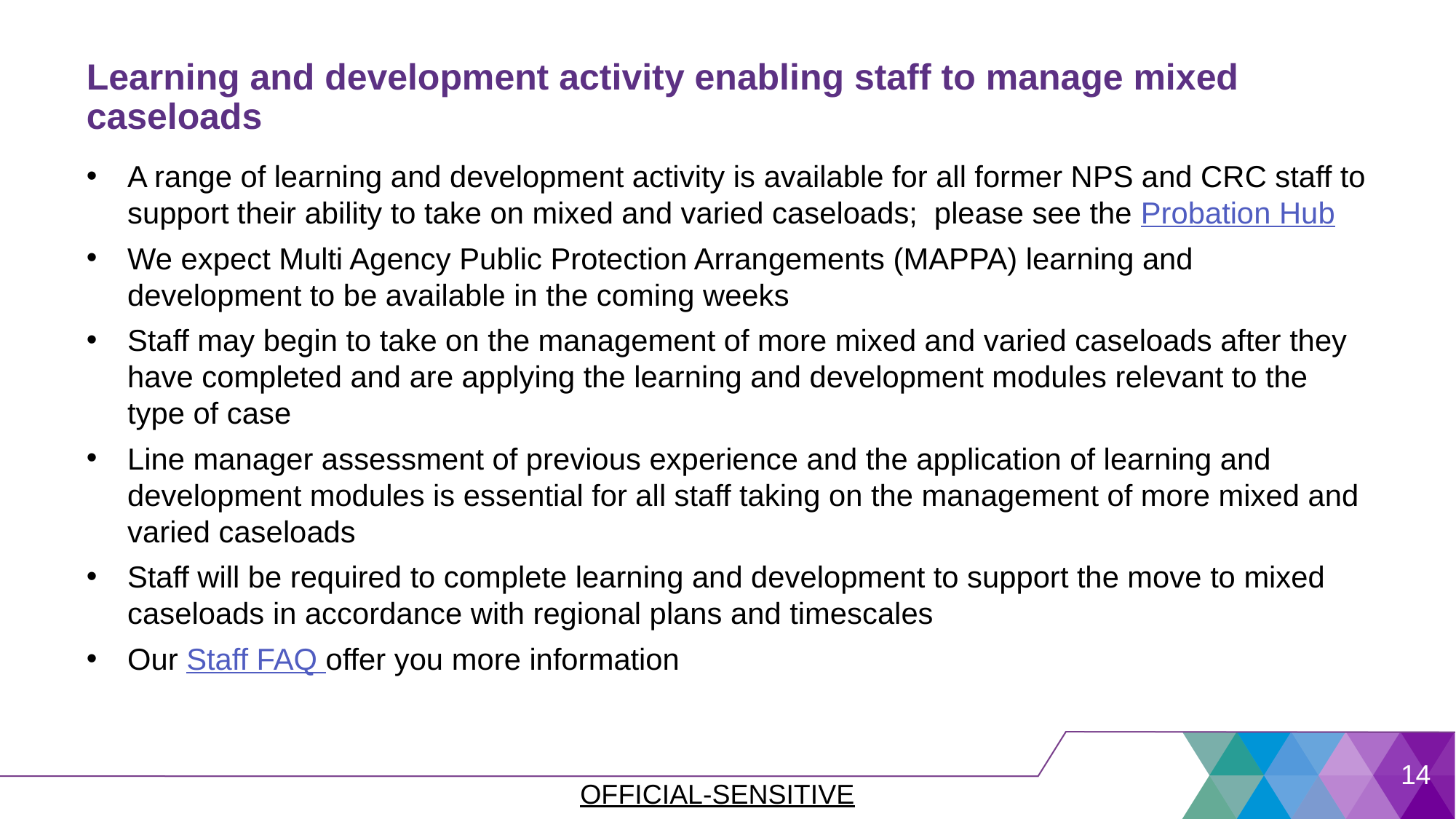

# Learning and development activity enabling staff to manage mixed caseloads
A range of learning and development activity is available for all former NPS and CRC staff to support their ability to take on mixed and varied caseloads;  please see the Probation Hub
We expect Multi Agency Public Protection Arrangements (MAPPA) learning and development to be available in the coming weeks
Staff may begin to take on the management of more mixed and varied caseloads after they have completed and are applying the learning and development modules relevant to the type of case
Line manager assessment of previous experience and the application of learning and development modules is essential for all staff taking on the management of more mixed and varied caseloads
Staff will be required to complete learning and development to support the move to mixed caseloads in accordance with regional plans and timescales
Our Staff FAQ offer you more information

14